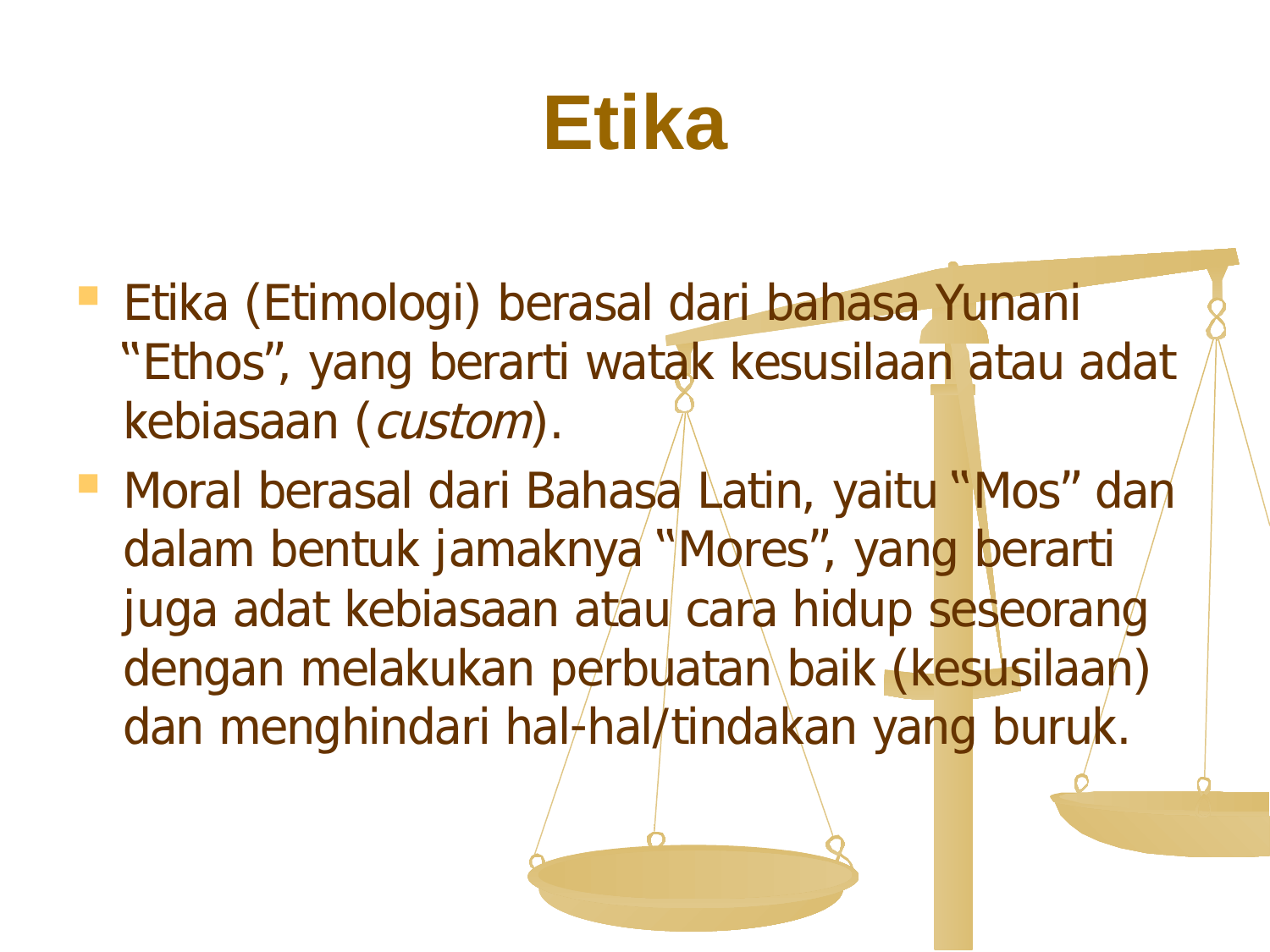

# Etika
Etika (Etimologi) berasal dari bahasa Yunani “Ethos”, yang berarti watak kesusilaan atau adat kebiasaan (custom).
Moral berasal dari Bahasa Latin, yaitu “Mos” dan dalam bentuk jamaknya “Mores”, yang berarti juga adat kebiasaan atau cara hidup seseorang dengan melakukan perbuatan baik (kesusilaan) dan menghindari hal-hal/tindakan yang buruk.